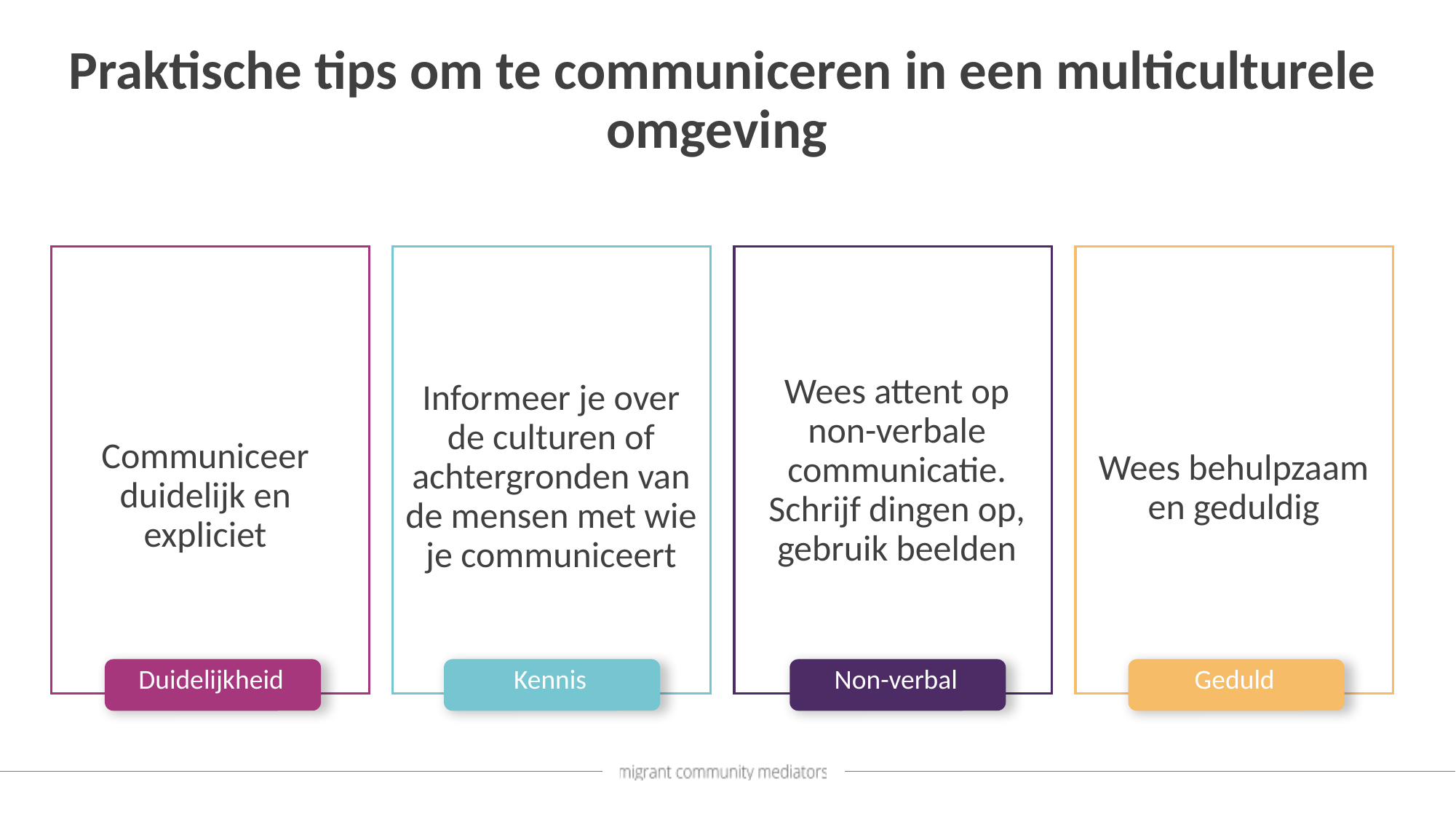

Praktische tips om te communiceren in een multiculturele omgeving
Wees attent op non-verbale communicatie. Schrijf dingen op, gebruik beelden
Informeer je over de culturen of achtergronden van de mensen met wie je communiceert
Communiceer duidelijk en expliciet
Wees behulpzaam en geduldig
Duidelijkheid
Kennis
Non-verbal
Geduld